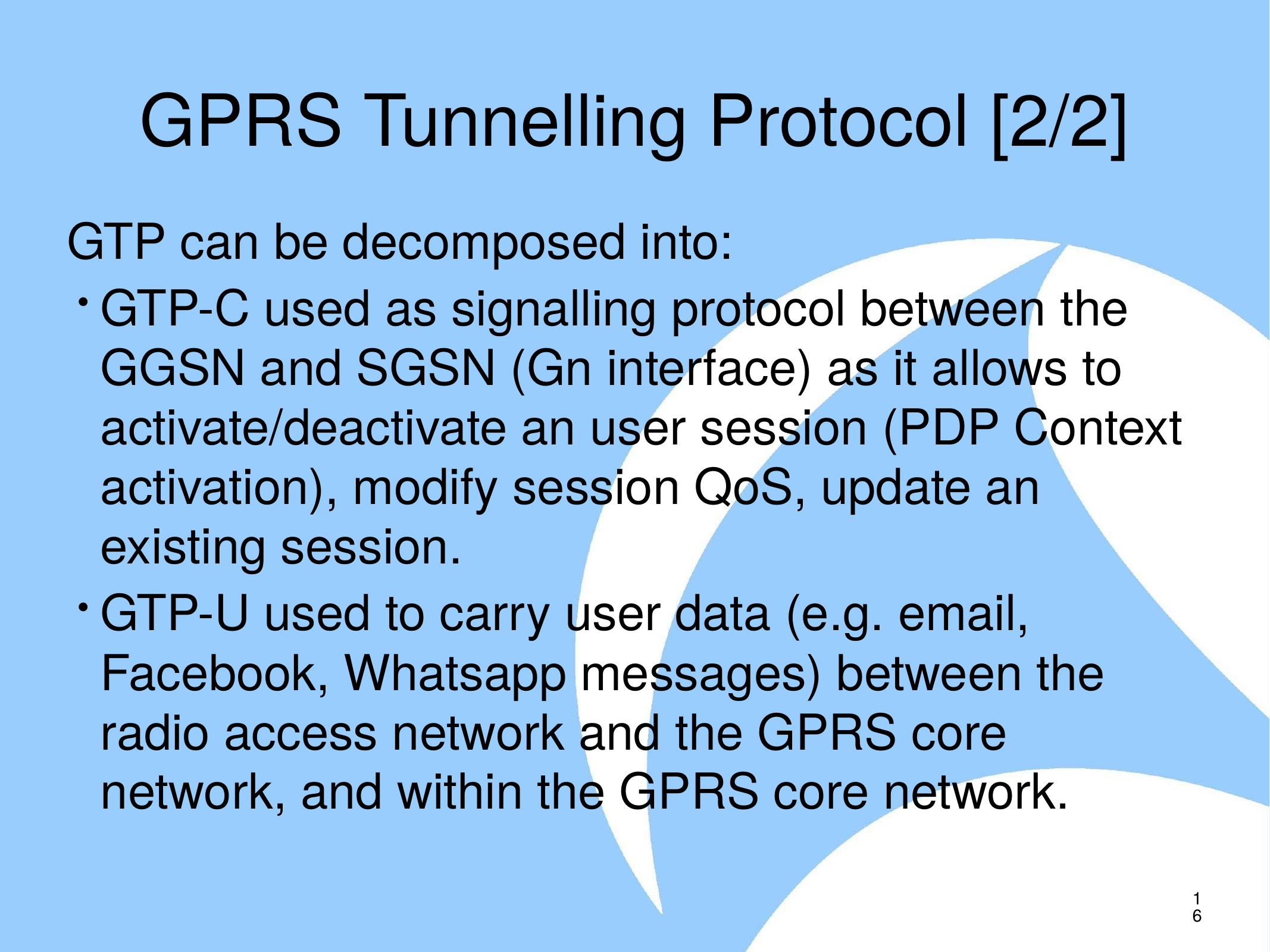

# GPRS Tunnelling Protocol [2/2]
GTP can be decomposed into:
GTP-C used as signalling protocol between the GGSN and SGSN (Gn interface) as it allows to activate/deactivate an user session (PDP Context activation), modify session QoS, update an existing session.
GTP-U used to carry user data (e.g. email, Facebook, Whatsapp messages) between the radio access network and the GPRS core network, and within the GPRS core network.
16